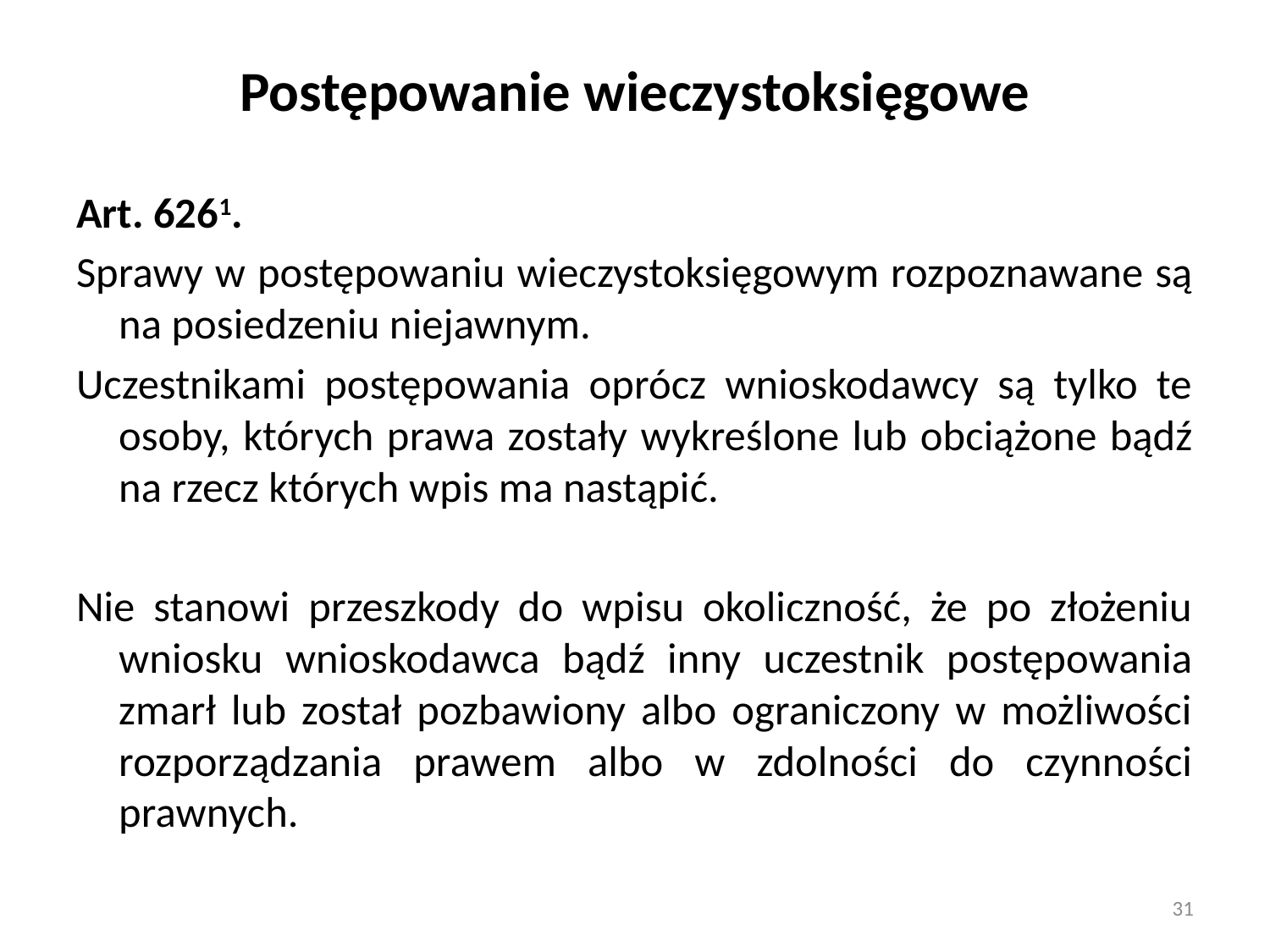

# Postępowanie wieczystoksięgowe
Art. 6261.
Sprawy w postępowaniu wieczystoksięgowym rozpoznawane są na posiedzeniu niejawnym.
Uczestnikami postępowania oprócz wnioskodawcy są tylko te osoby, których prawa zostały wykreślone lub obciążone bądź na rzecz których wpis ma nastąpić.

Nie stanowi przeszkody do wpisu okoliczność, że po złożeniu wniosku wnioskodawca bądź inny uczestnik postępowania zmarł lub został pozbawiony albo ograniczony w możliwości rozporządzania prawem albo w zdolności do czynności prawnych.

31